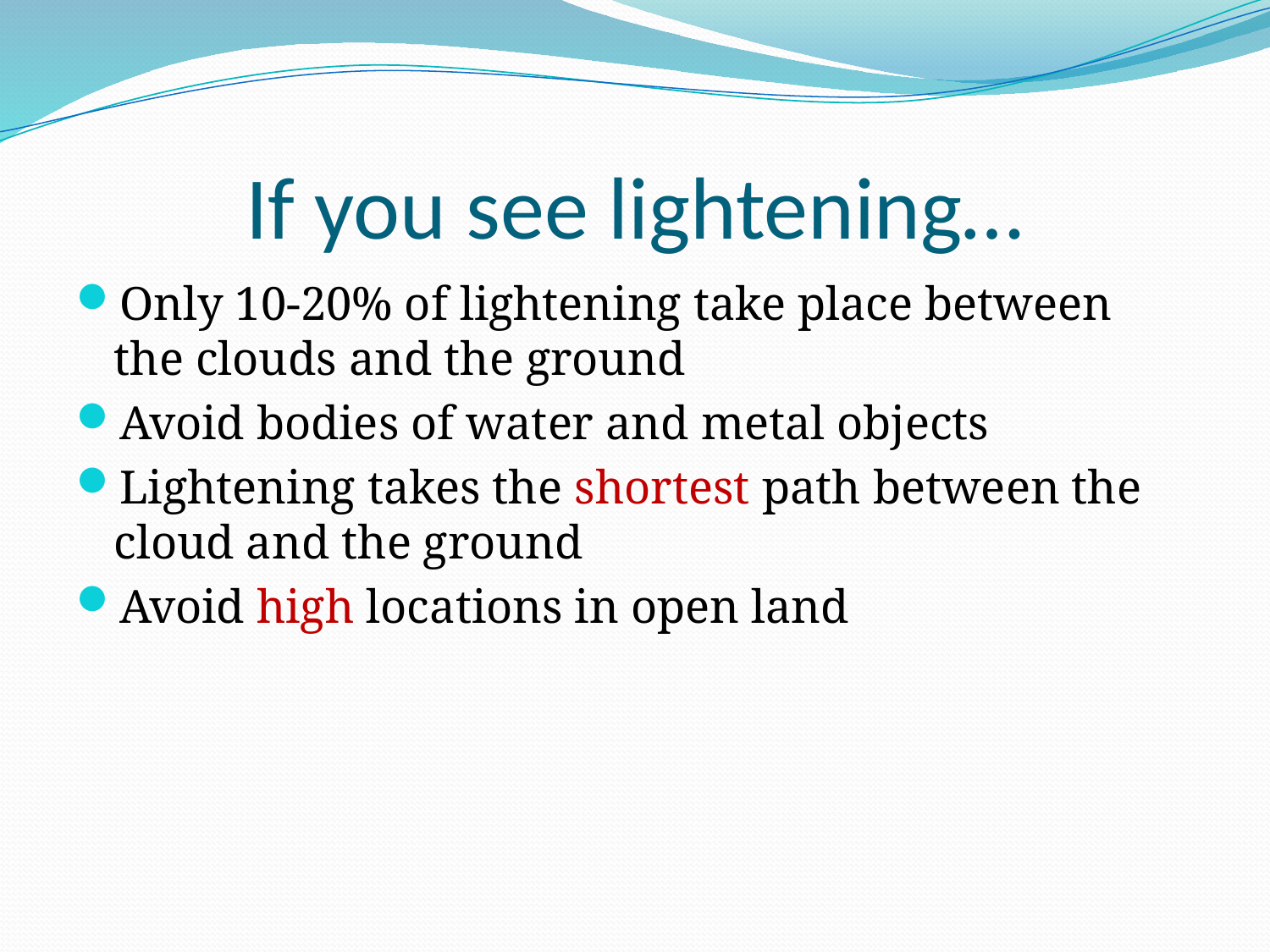

# If you see lightening…
Only 10-20% of lightening take place between the clouds and the ground
Avoid bodies of water and metal objects
Lightening takes the shortest path between the cloud and the ground
Avoid high locations in open land